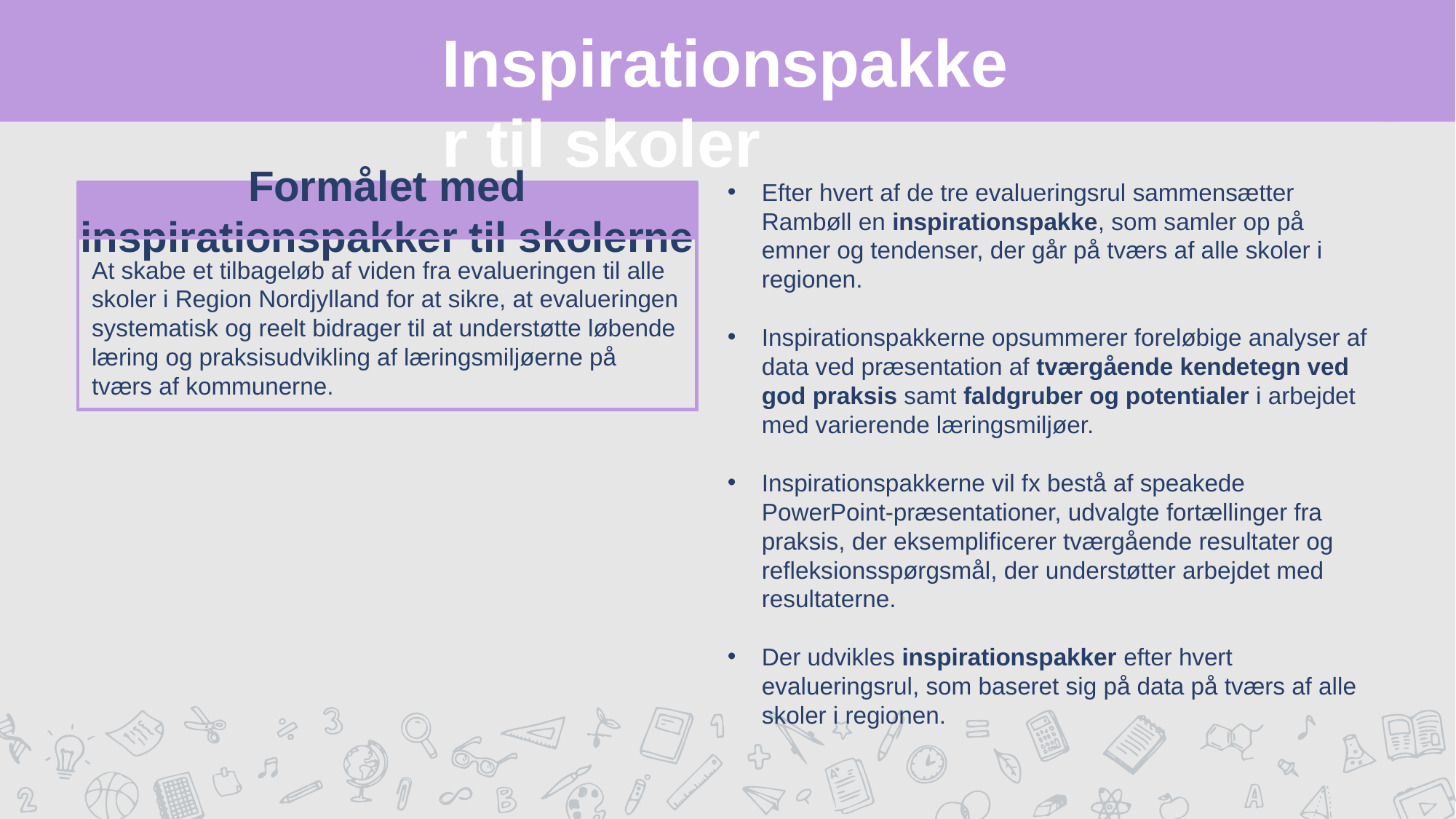

Inspirationspakker til skoler
Efter hvert af de tre evalueringsrul sammensætter Rambøll en inspirationspakke, som samler op på emner og tendenser, der går på tværs af alle skoler i regionen.

Inspirationspakkerne opsummerer foreløbige analyser af data ved præsentation af tværgående kendetegn ved god praksis samt faldgruber og potentialer i arbejdet med varierende læringsmiljøer.

Inspirationspakkerne vil fx bestå af speakede PowerPoint-præsentationer, udvalgte fortællinger fra praksis, der eksemplificerer tværgående resultater og refleksionsspørgsmål, der understøtter arbejdet med resultaterne.

Der udvikles inspirationspakker efter hvert evalueringsrul, som baseret sig på data på tværs af alle skoler i regionen.

Formålet med inspirationspakker til skolerne

At skabe et tilbageløb af viden fra evalueringen til alle skoler i Region Nordjylland for at sikre, at evalueringen systematisk og reelt bidrager til at understøtte løbende læring og praksisudvikling af læringsmiljøerne på tværs af kommunerne.